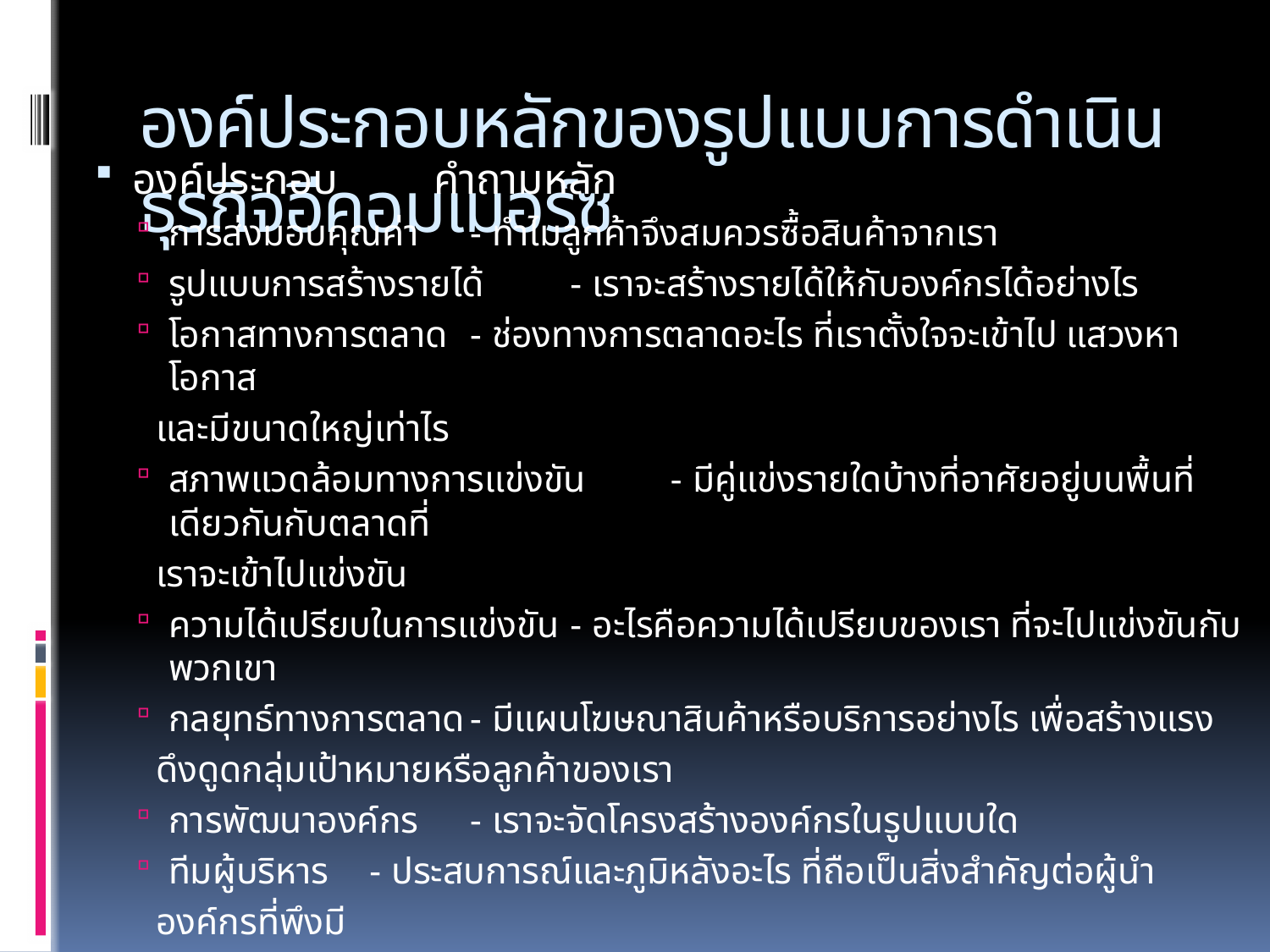

# องค์ประกอบหลักของรูปแบบการดำเนินธุรกิจอีคอมเมอร์ซ
องค์ประกอบ			คำถามหลัก
การส่งมอบคุณค่า		- ทำไมลูกค้าจึงสมควรซื้อสินค้าจากเรา
รูปแบบการสร้างรายได้		- เราจะสร้างรายได้ให้กับองค์กรได้อย่างไร
โอกาสทางการตลาด		- ช่องทางการตลาดอะไร ที่เราตั้งใจจะเข้าไป แสวงหาโอกาส
				  และมีขนาดใหญ่เท่าไร
สภาพแวดล้อมทางการแข่งขัน	- มีคู่แข่งรายใดบ้างที่อาศัยอยู่บนพื้นที่เดียวกันกับตลาดที่
				  เราจะเข้าไปแข่งขัน
ความได้เปรียบในการแข่งขัน	- อะไรคือความได้เปรียบของเรา ที่จะไปแข่งขันกับพวกเขา
กลยุทธ์ทางการตลาด		- มีแผนโฆษณาสินค้าหรือบริการอย่างไร เพื่อสร้างแรง
				  ดึงดูดกลุ่มเป้าหมายหรือลูกค้าของเรา
การพัฒนาองค์กร		- เราจะจัดโครงสร้างองค์กรในรูปแบบใด
ทีมผู้บริหาร			- ประสบการณ์และภูมิหลังอะไร ที่ถือเป็นสิ่งสำคัญต่อผู้นำ
				  องค์กรที่พึงมี